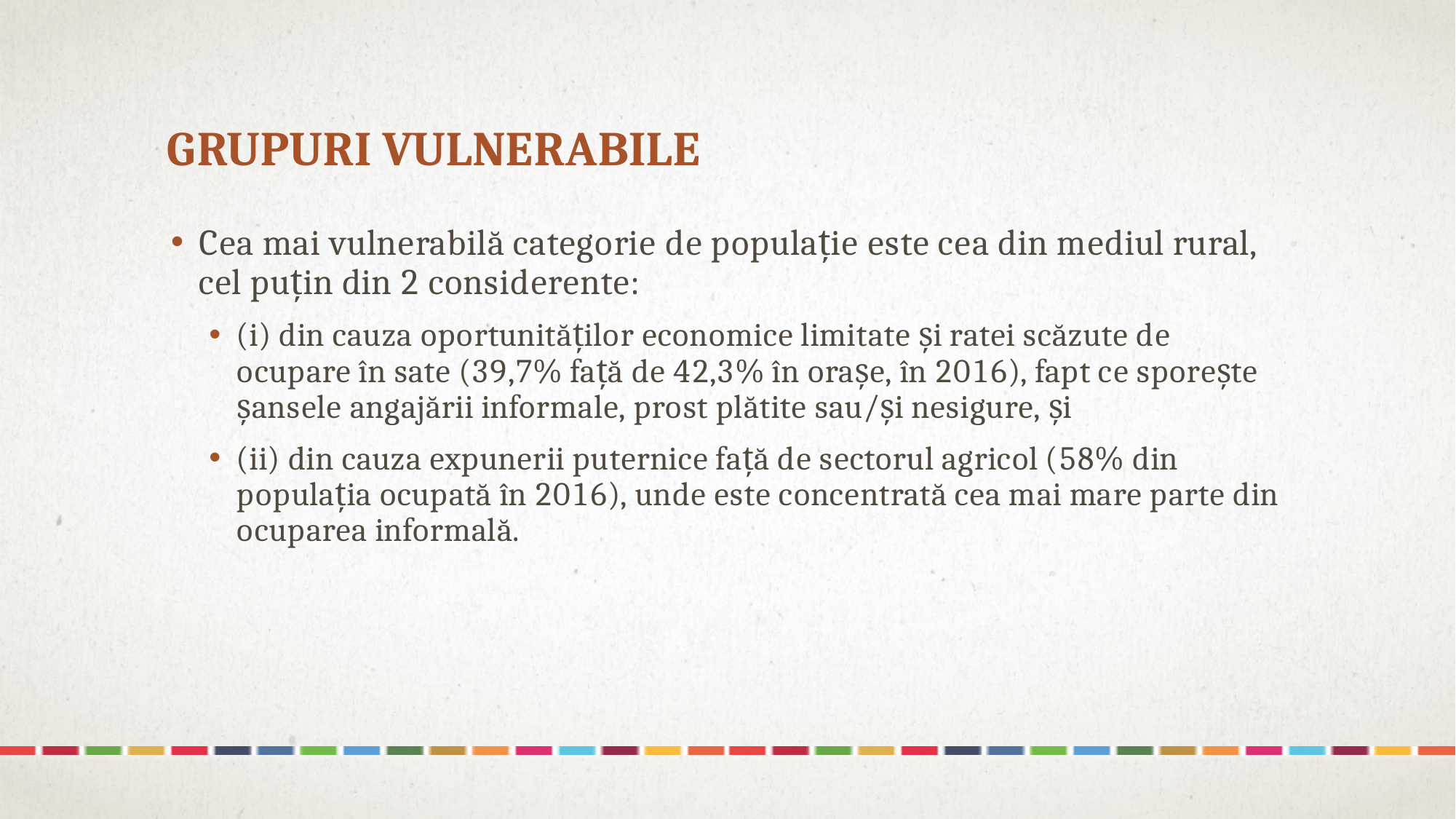

# Grupuri vulnerabile
Cea mai vulnerabilă categorie de populație este cea din mediul rural, cel puțin din 2 considerente:
(i) din cauza oportunităților economice limitate și ratei scăzute de ocupare în sate (39,7% față de 42,3% în orașe, în 2016), fapt ce sporește șansele angajării informale, prost plătite sau/și nesigure, și
(ii) din cauza expunerii puternice față de sectorul agricol (58% din populația ocupată în 2016), unde este concentrată cea mai mare parte din ocuparea informală.